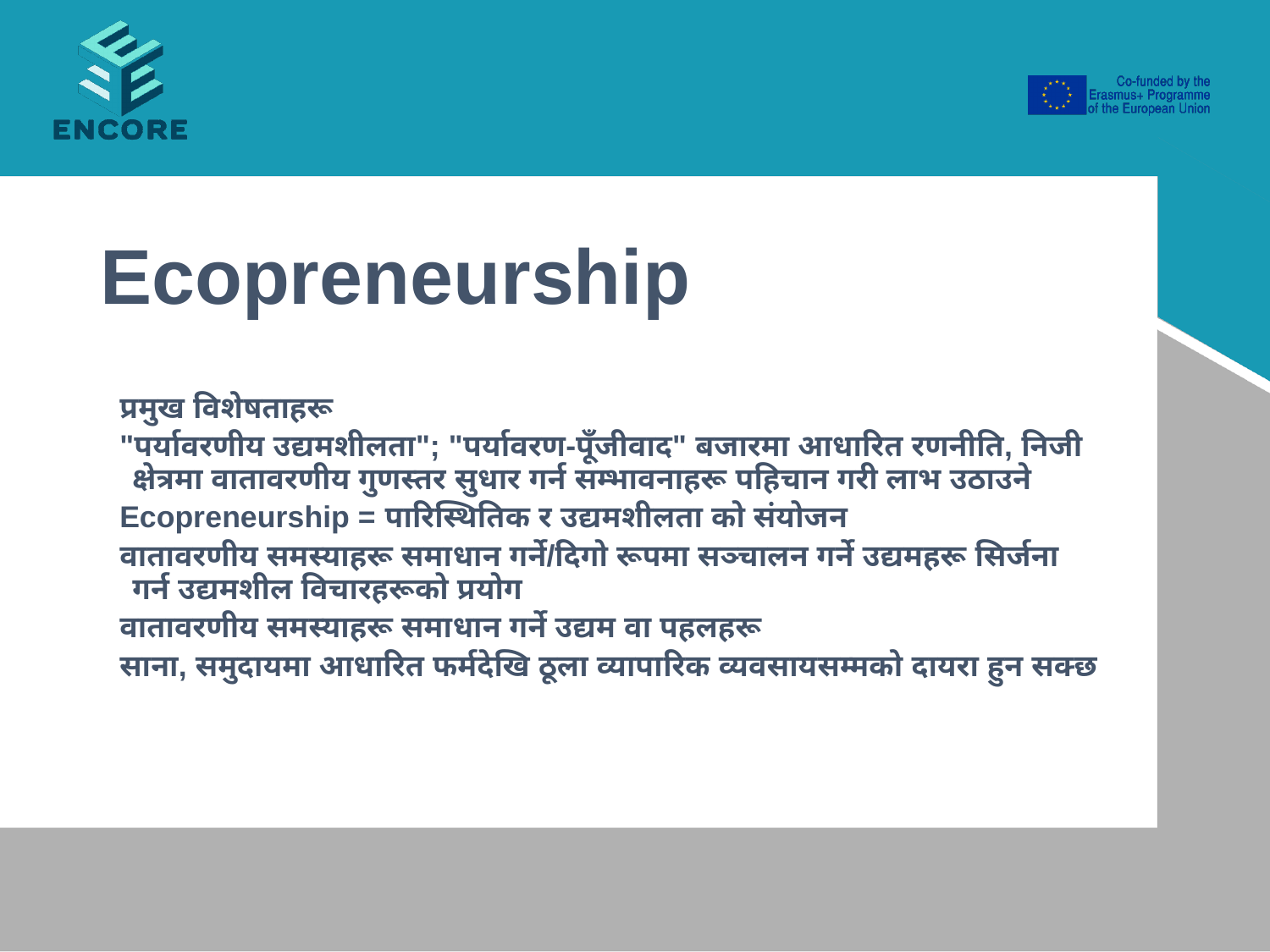

# Ecopreneurship
प्रमुख विशेषताहरू
"पर्यावरणीय उद्यमशीलता"; "पर्यावरण-पूँजीवाद" बजारमा आधारित रणनीति, निजी क्षेत्रमा वातावरणीय गुणस्तर सुधार गर्न सम्भावनाहरू पहिचान गरी लाभ उठाउने
Ecopreneurship = पारिस्थितिक र उद्यमशीलता को संयोजन
वातावरणीय समस्याहरू समाधान गर्ने/दिगो रूपमा सञ्चालन गर्ने उद्यमहरू सिर्जना गर्न उद्यमशील विचारहरूको प्रयोग
वातावरणीय समस्याहरू समाधान गर्ने उद्यम वा पहलहरू
साना, समुदायमा आधारित फर्मदेखि ठूला व्यापारिक व्यवसायसम्मको दायरा हुन सक्छ